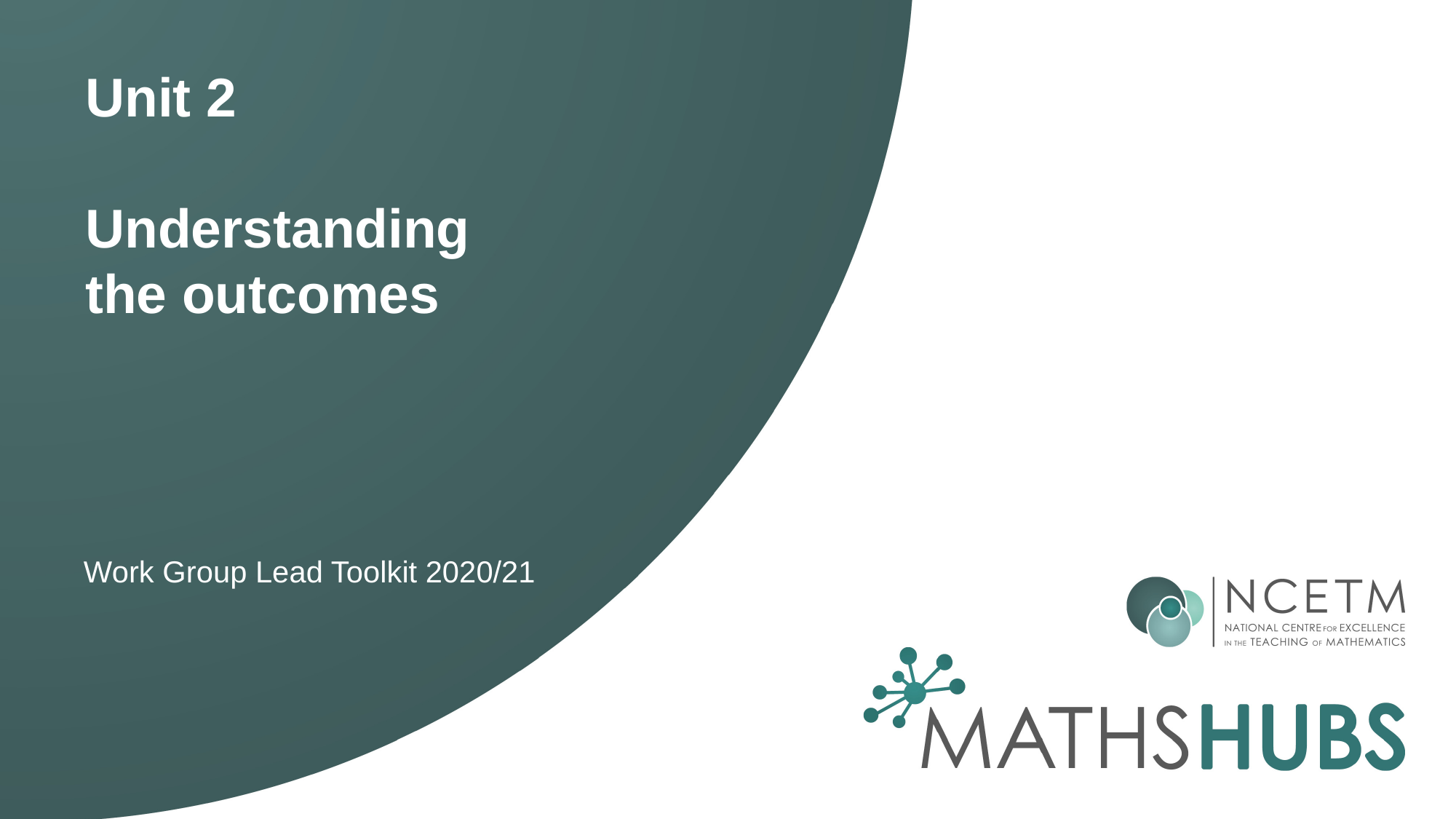

# Unit 2 Understanding the outcomes
Work Group Lead Toolkit 2020/21